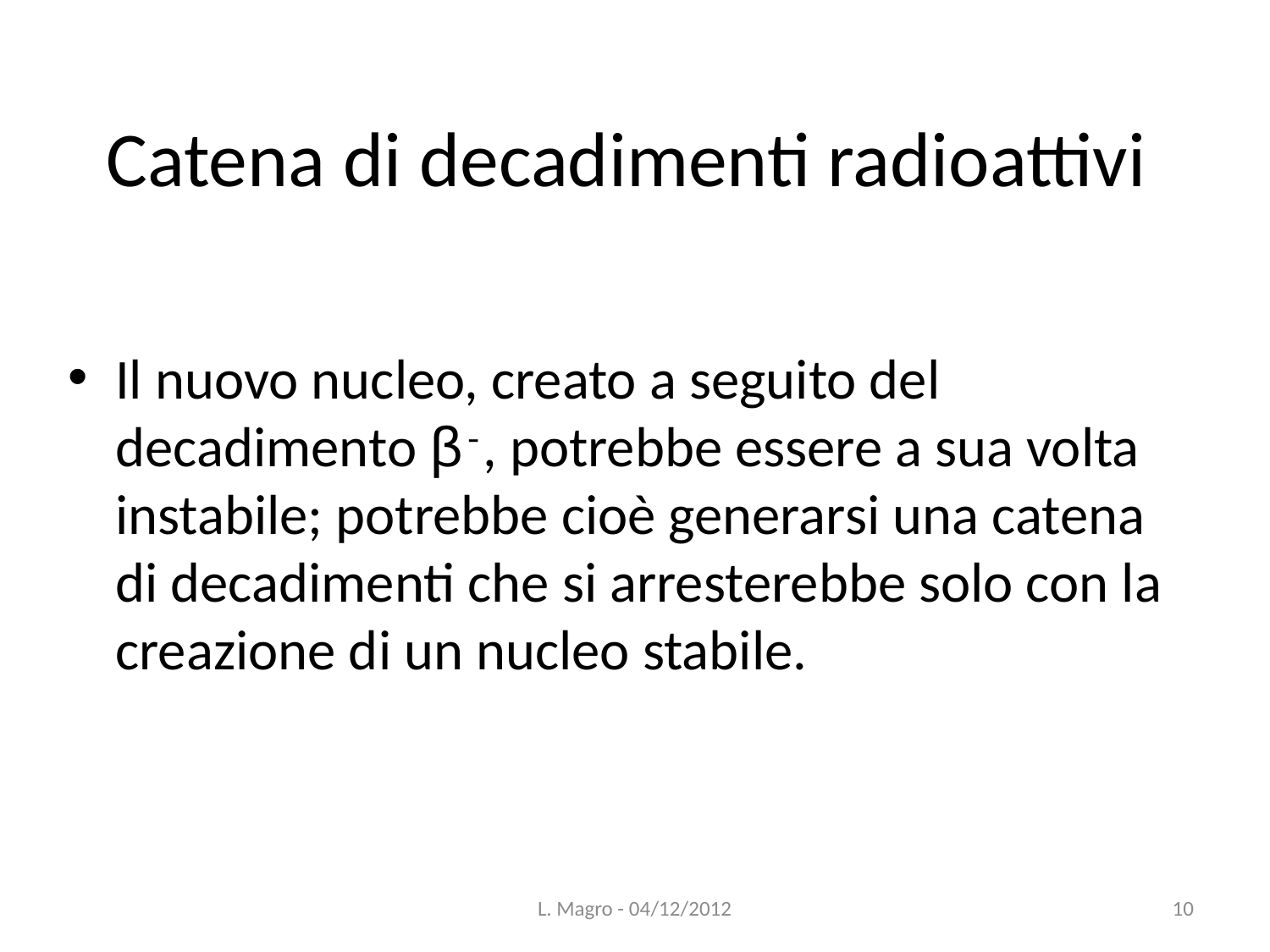

# Catena di decadimenti radioattivi
Il nuovo nucleo, creato a seguito del decadimento β-, potrebbe essere a sua volta instabile; potrebbe cioè generarsi una catena di decadimenti che si arresterebbe solo con la creazione di un nucleo stabile.
L. Magro - 04/12/2012
10